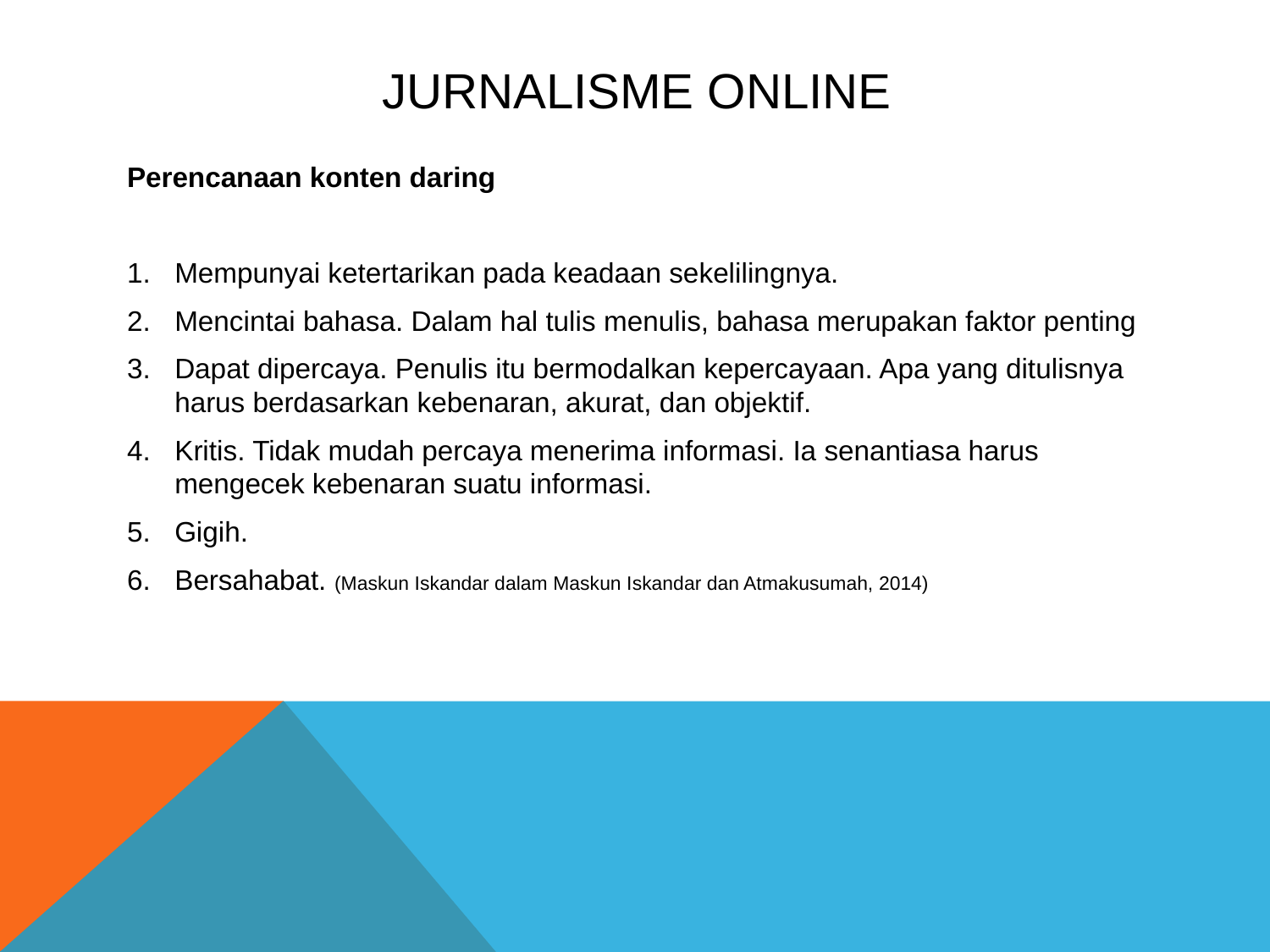

# Jurnalisme online
Perencanaan konten daring

Mempunyai ketertarikan pada keadaan sekelilingnya.
Mencintai bahasa. Dalam hal tulis menulis, bahasa merupakan faktor penting
Dapat dipercaya. Penulis itu bermodalkan kepercayaan. Apa yang ditulisnya harus berdasarkan kebenaran, akurat, dan objektif.
Kritis. Tidak mudah percaya menerima informasi. Ia senantiasa harus mengecek kebenaran suatu informasi.
Gigih.
Bersahabat. (Maskun Iskandar dalam Maskun Iskandar dan Atmakusumah, 2014)